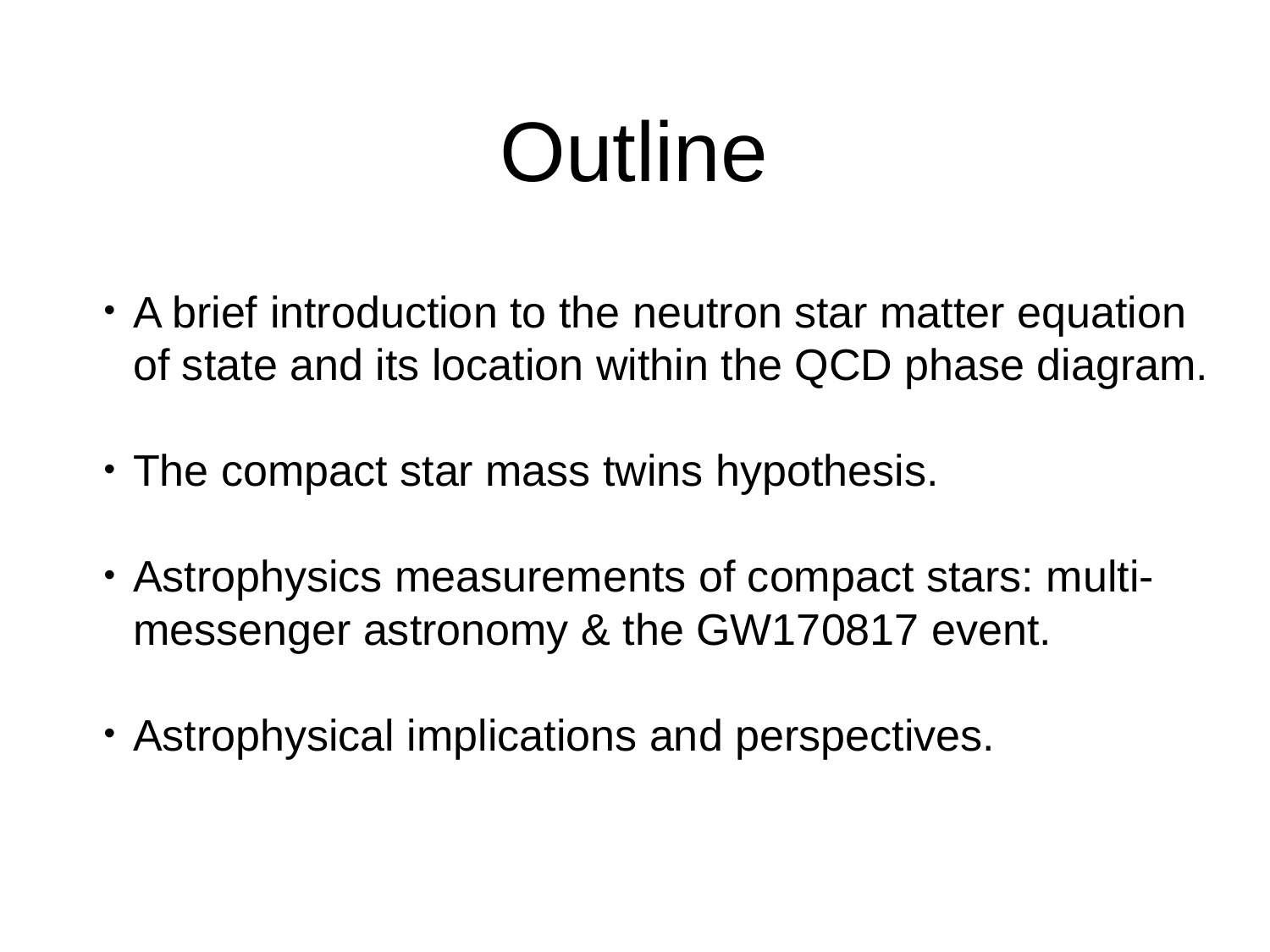

Outline
A brief introduction to the neutron star matter equation of state and its location within the QCD phase diagram.

The compact star mass twins hypothesis.

Astrophysics measurements of compact stars: multi-messenger astronomy & the GW170817 event.

Astrophysical implications and perspectives.